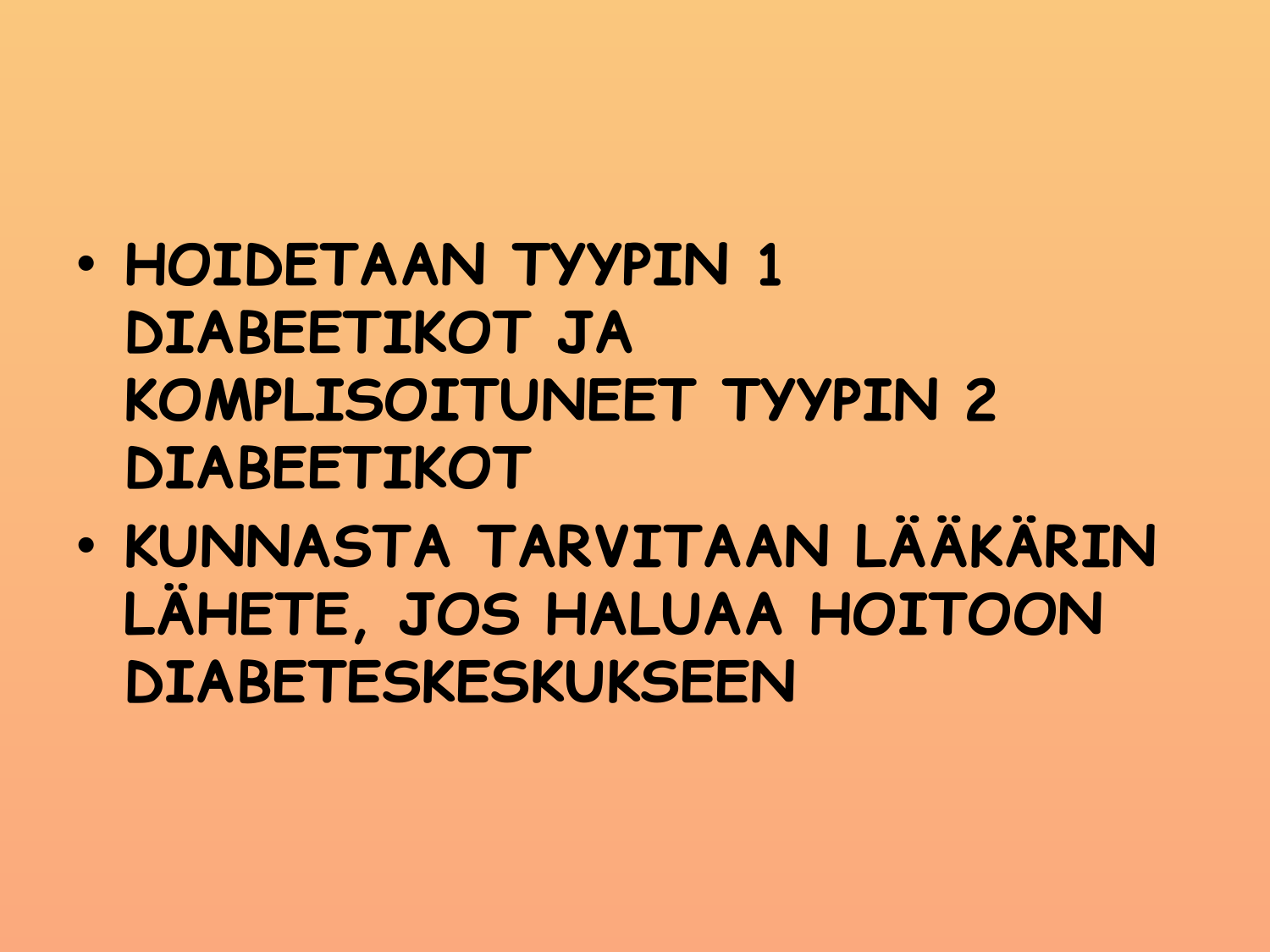

#
HOIDETAAN TYYPIN 1 DIABEETIKOT JA KOMPLISOITUNEET TYYPIN 2 DIABEETIKOT
KUNNASTA TARVITAAN LÄÄKÄRIN LÄHETE, JOS HALUAA HOITOON DIABETESKESKUKSEEN